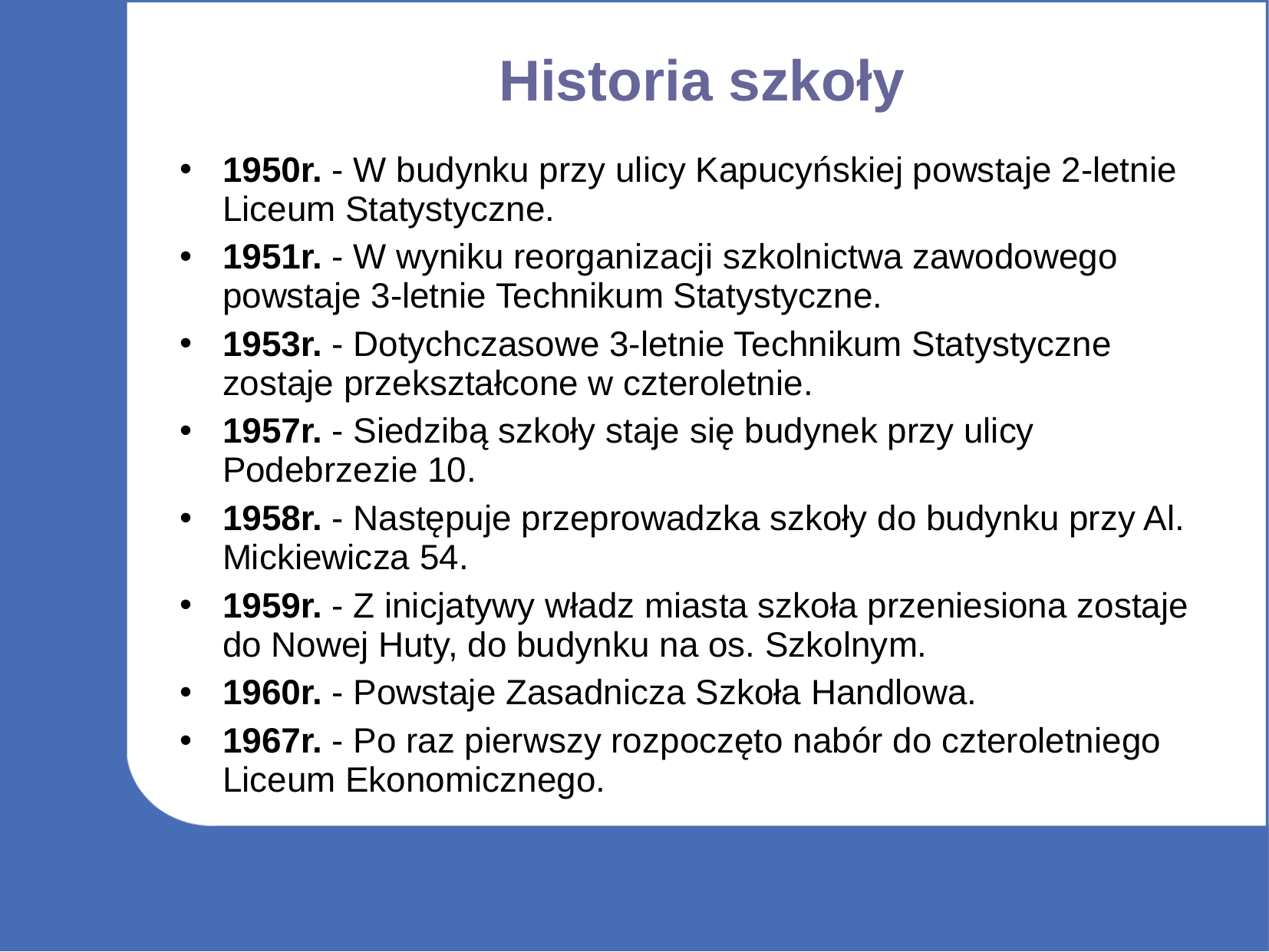

# Historia szkoły
1950r. - W budynku przy ulicy Kapucyńskiej powstaje 2-letnie Liceum Statystyczne.
1951r. - W wyniku reorganizacji szkolnictwa zawodowego powstaje 3-letnie Technikum Statystyczne.
1953r. - Dotychczasowe 3-letnie Technikum Statystyczne zostaje przekształcone w czteroletnie.
1957r. - Siedzibą szkoły staje się budynek przy ulicy Podebrzezie 10.
1958r. - Następuje przeprowadzka szkoły do budynku przy Al. Mickiewicza 54.
1959r. - Z inicjatywy władz miasta szkoła przeniesiona zostaje do Nowej Huty, do budynku na os. Szkolnym.
1960r. - Powstaje Zasadnicza Szkoła Handlowa.
1967r. - Po raz pierwszy rozpoczęto nabór do czteroletniego Liceum Ekonomicznego.